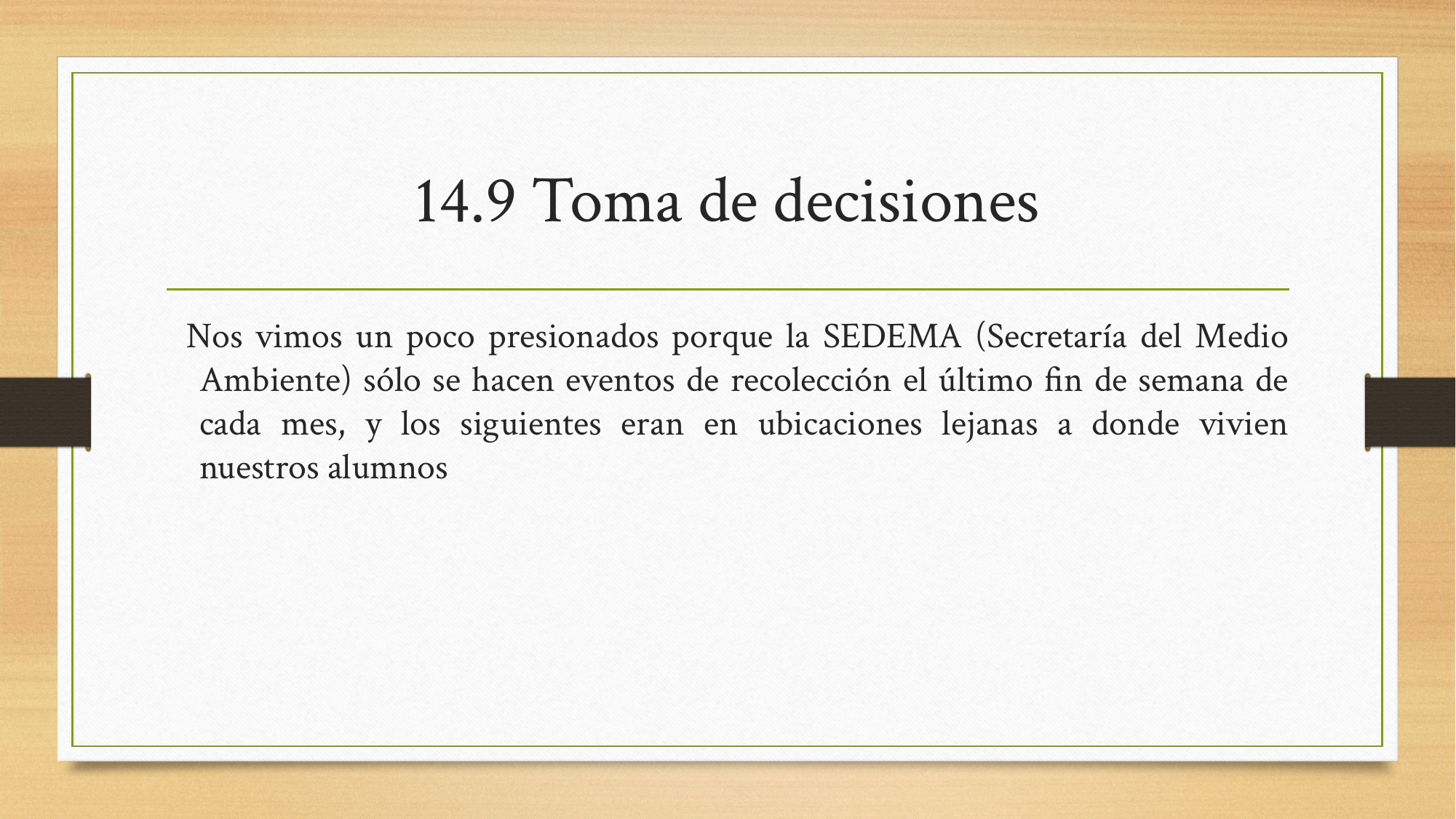

# 14.9 Toma de decisiones
Nos vimos un poco presionados porque la SEDEMA (Secretaría del Medio Ambiente) sólo se hacen eventos de recolección el último fin de semana de cada mes, y los siguientes eran en ubicaciones lejanas a donde vivien nuestros alumnos